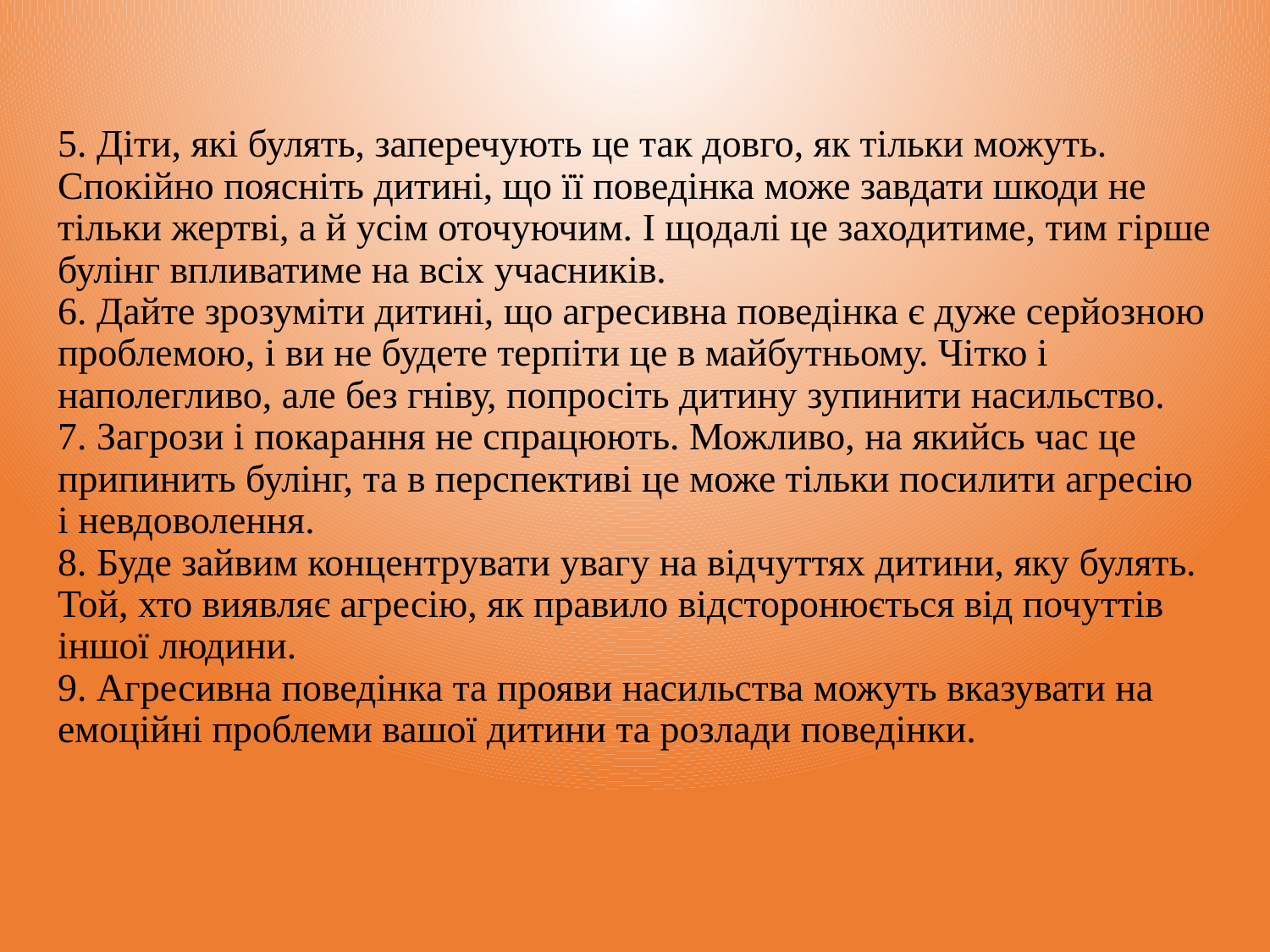

#
5. Діти, які булять, заперечують це так довго, як тільки можуть. Спокійно поясніть дитині, що її поведінка може завдати шкоди не тільки жертві, а й усім оточуючим. І щодалі це заходитиме, тим гірше булінг впливатиме на всіх учасників.
6. Дайте зрозуміти дитині, що агресивна поведінка є дуже серйозною проблемою, і ви не будете терпіти це в майбутньому. Чітко і наполегливо, але без гніву, попросіть дитину зупинити насильство.
7. Загрози і покарання не спрацюють. Можливо, на якийсь час це припинить булінг, та в перспективі це може тільки посилити агресію і невдоволення.
8. Буде зайвим концентрувати увагу на відчуттях дитини, яку булять. Той, хто виявляє агресію, як правило відсторонюється від почуттів іншої людини.
9. Агресивна поведінка та прояви насильства можуть вказувати на емоційні проблеми вашої дитини та розлади поведінки.